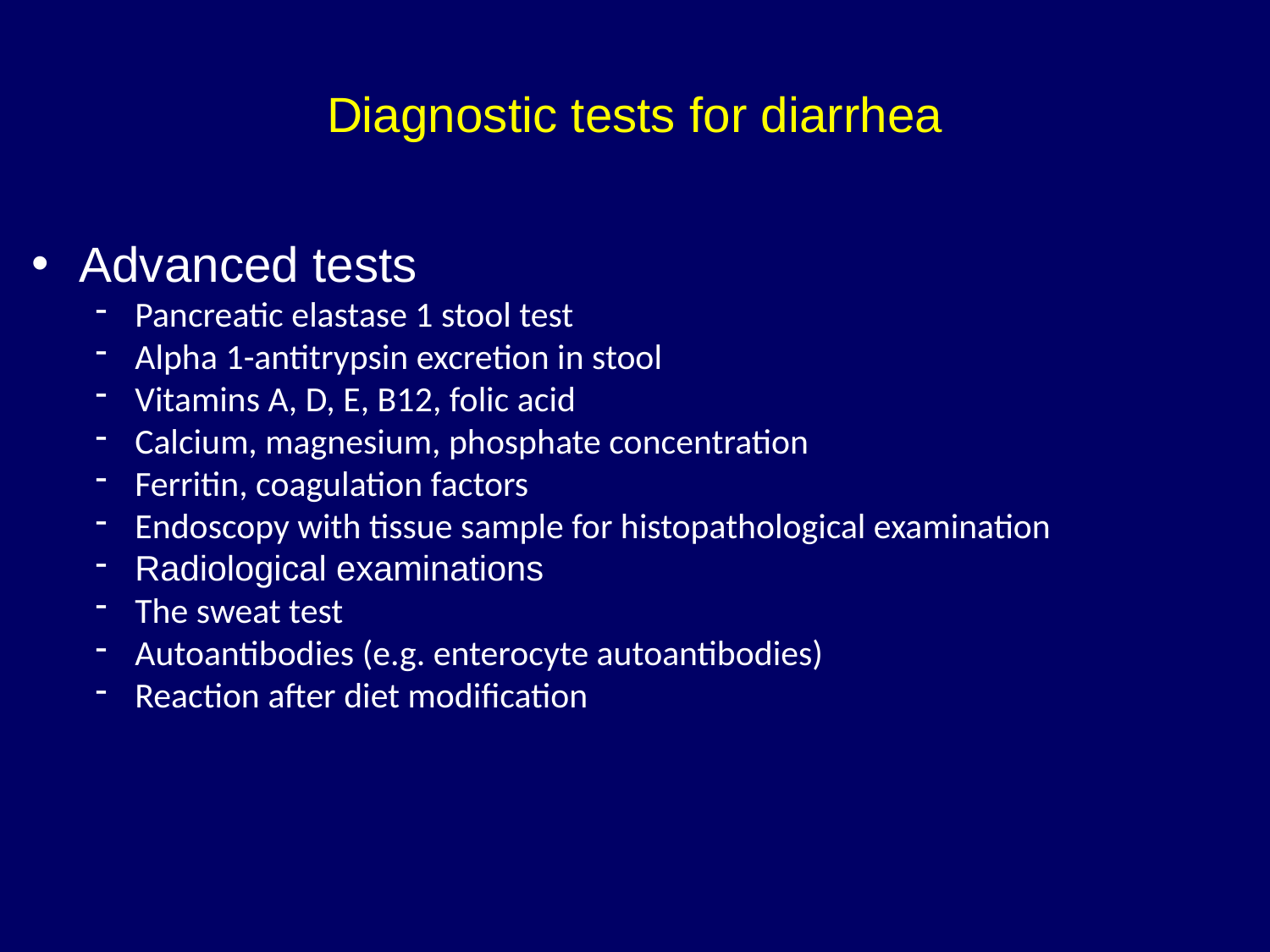

# Diagnostic tests for diarrhea
Advanced tests
Pancreatic elastase 1 stool test
Alpha 1-antitrypsin excretion in stool
Vitamins A, D, E, B12, folic acid
Calcium, magnesium, phosphate concentration
Ferritin, coagulation factors
Endoscopy with tissue sample for histopathological examination
Radiological examinations
The sweat test
Autoantibodies (e.g. enterocyte autoantibodies)
Reaction after diet modification